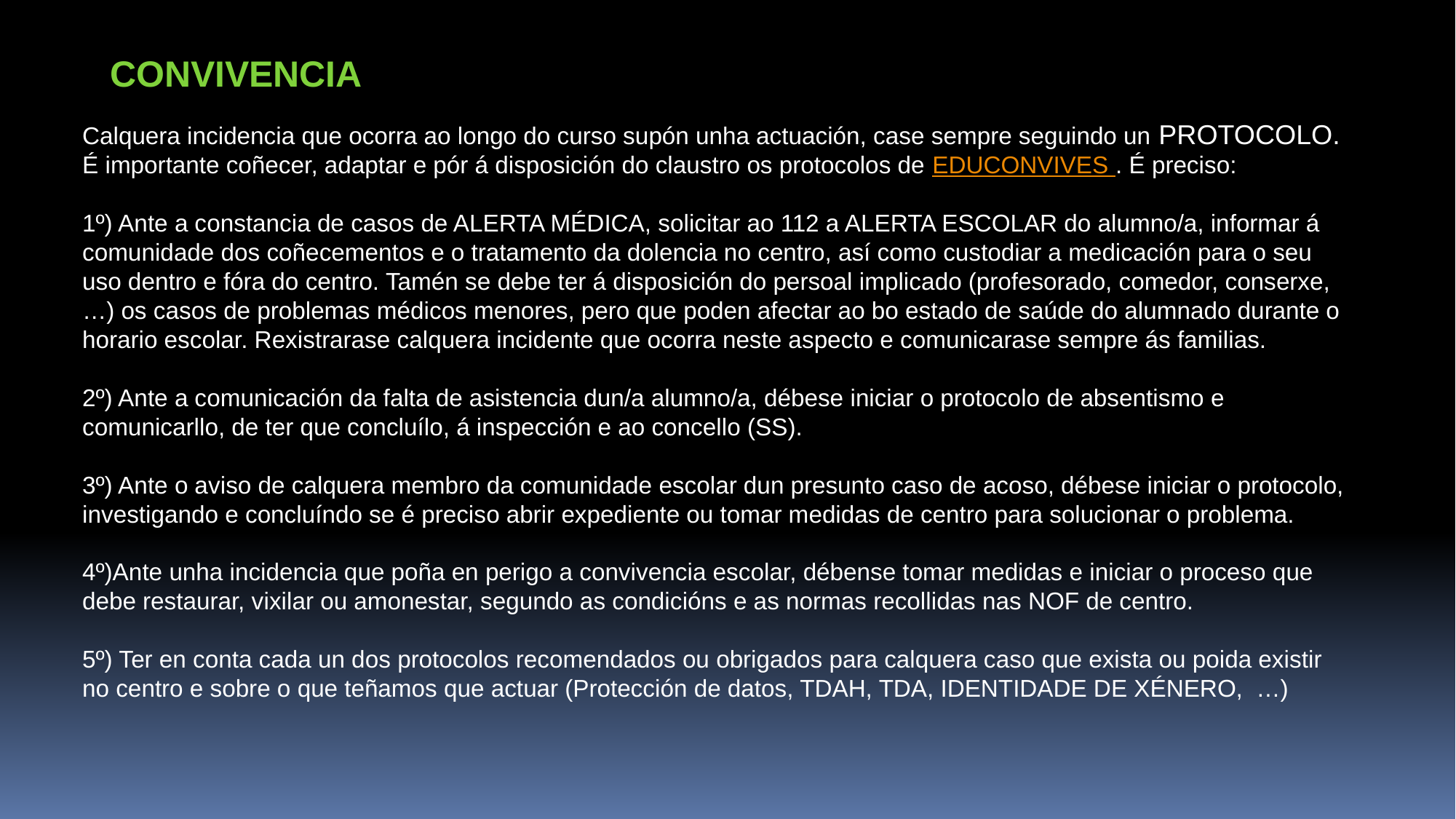

CONVIVENCIA
Calquera incidencia que ocorra ao longo do curso supón unha actuación, case sempre seguindo un PROTOCOLO.
É importante coñecer, adaptar e pór á disposición do claustro os protocolos de EDUCONVIVES . É preciso:

1º) Ante a constancia de casos de ALERTA MÉDICA, solicitar ao 112 a ALERTA ESCOLAR do alumno/a, informar á comunidade dos coñecementos e o tratamento da dolencia no centro, así como custodiar a medicación para o seu uso dentro e fóra do centro. Tamén se debe ter á disposición do persoal implicado (profesorado, comedor, conserxe,…) os casos de problemas médicos menores, pero que poden afectar ao bo estado de saúde do alumnado durante o horario escolar. Rexistrarase calquera incidente que ocorra neste aspecto e comunicarase sempre ás familias.

2º) Ante a comunicación da falta de asistencia dun/a alumno/a, débese iniciar o protocolo de absentismo e comunicarllo, de ter que concluílo, á inspección e ao concello (SS).

3º) Ante o aviso de calquera membro da comunidade escolar dun presunto caso de acoso, débese iniciar o protocolo, investigando e concluíndo se é preciso abrir expediente ou tomar medidas de centro para solucionar o problema.

4º)Ante unha incidencia que poña en perigo a convivencia escolar, débense tomar medidas e iniciar o proceso que debe restaurar, vixilar ou amonestar, segundo as condicións e as normas recollidas nas NOF de centro.

5º) Ter en conta cada un dos protocolos recomendados ou obrigados para calquera caso que exista ou poida existir no centro e sobre o que teñamos que actuar (Protección de datos, TDAH, TDA, IDENTIDADE DE XÉNERO,  …)